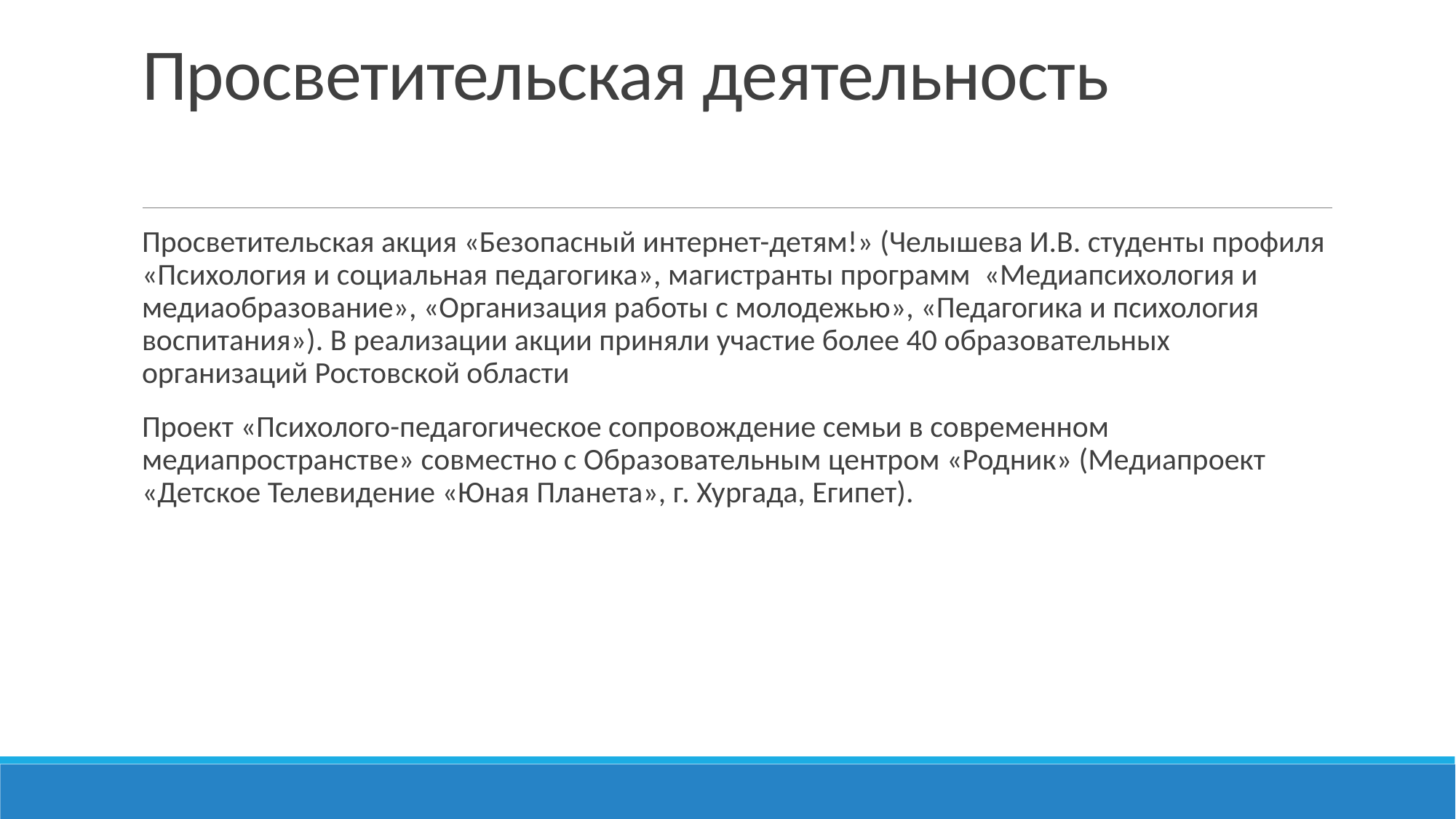

# Просветительская деятельность
Просветительская акция «Безопасный интернет-детям!» (Челышева И.В. студенты профиля «Психология и социальная педагогика», магистранты программ  «Медиапсихология и медиаобразование», «Организация работы с молодежью», «Педагогика и психология воспитания»). В реализации акции приняли участие более 40 образовательных организаций Ростовской области
Проект «Психолого-педагогическое сопровождение семьи в современном медиапространстве» совместно с Образовательным центром «Родник» (Медиапроект «Детское Телевидение «Юная Планета», г. Хургада, Египет).